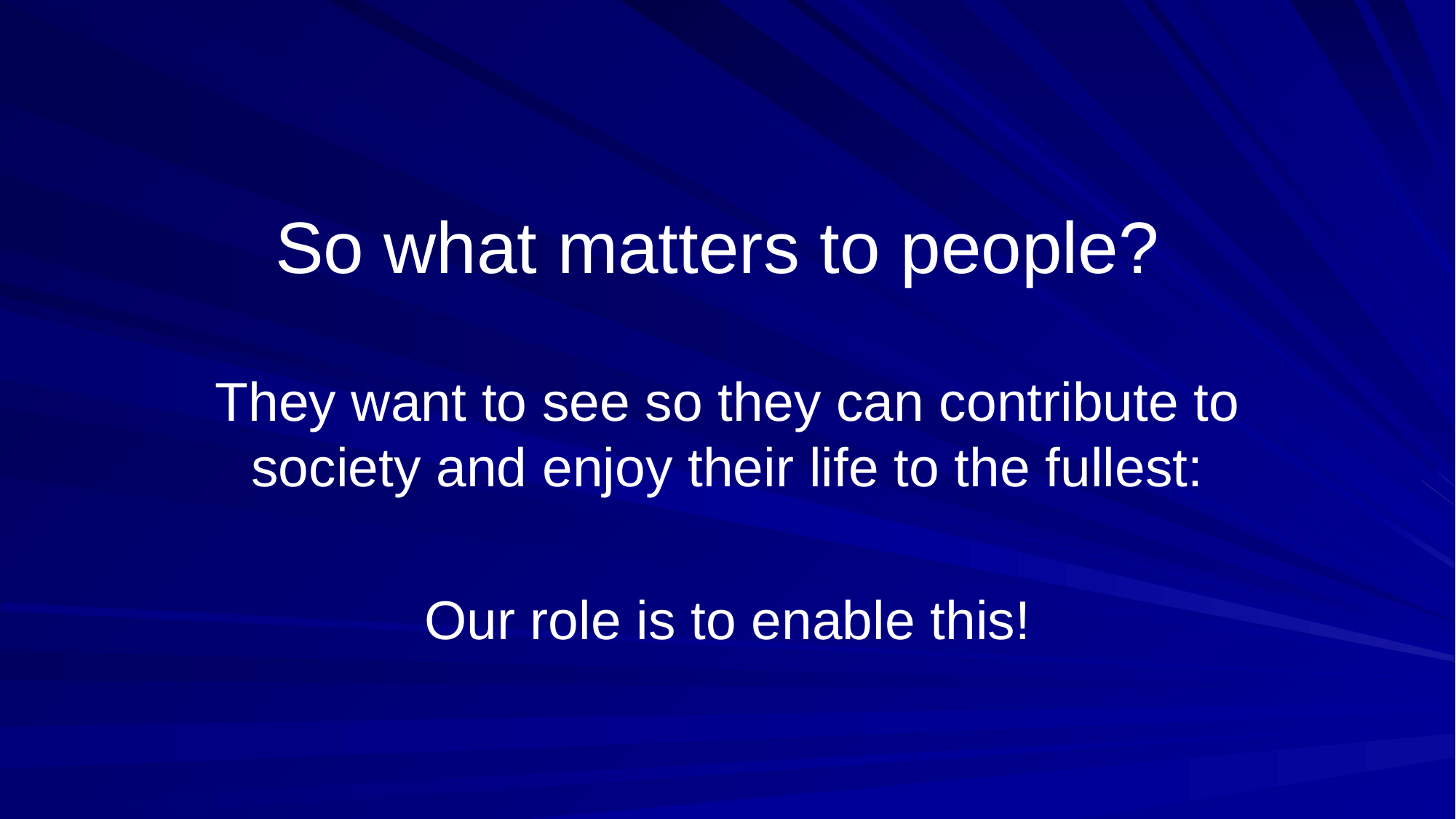

# So what matters to people?
They want to see so they can contribute to society and enjoy their life to the fullest:

Our role is to enable this!